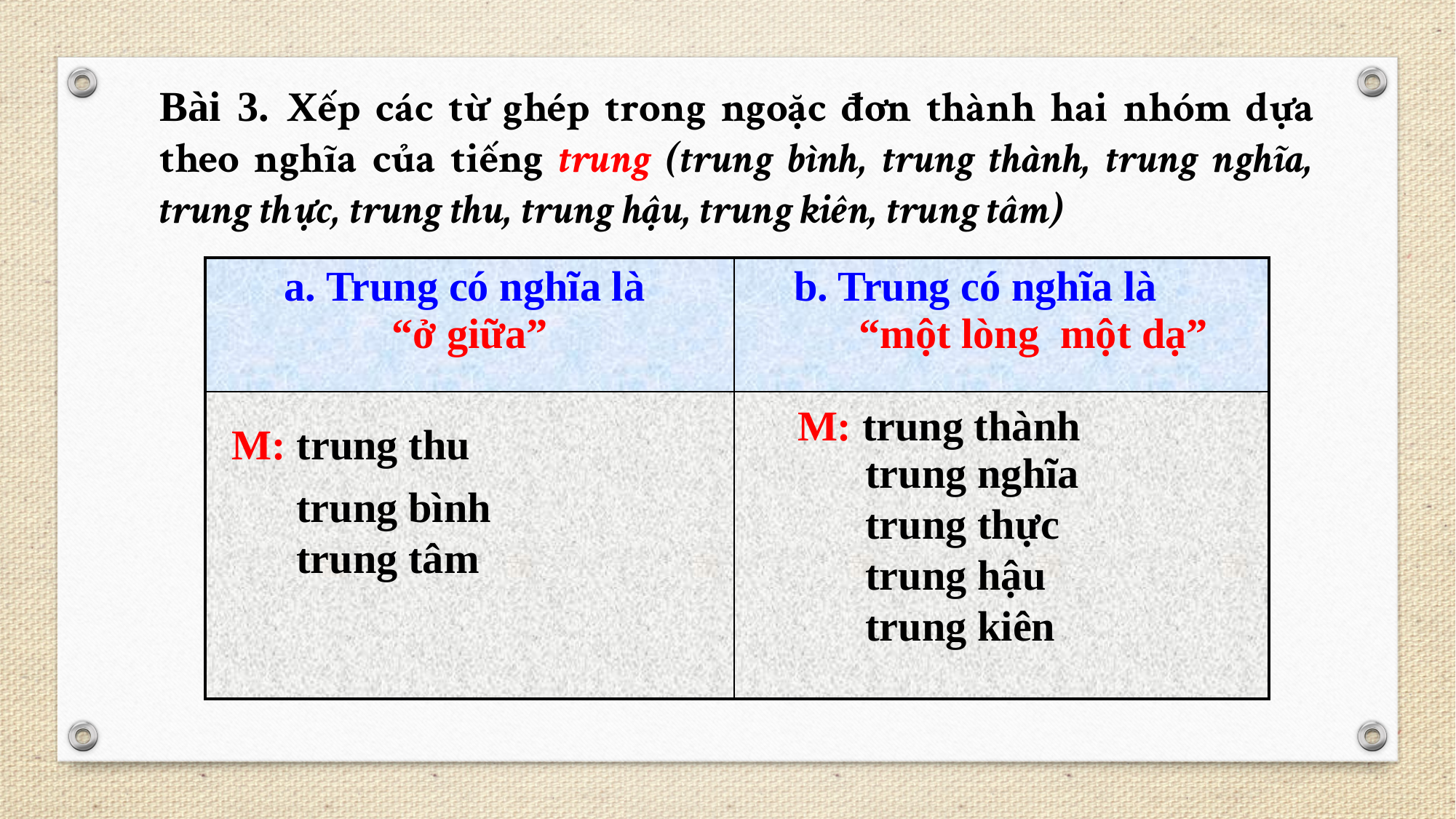

Bài 3. Xếp các từ ghép trong ngoặc đơn thành hai nhóm dựa theo nghĩa của tiếng trung (trung bình, trung thành, trung nghĩa, trung thực, trung thu, trung hậu, trung kiên, trung tâm)
| a. Trung có nghĩa là “ở giữa” | b. Trung có nghĩa là “một lòng một dạ” |
| --- | --- |
|  |  |
M: trung thành
M: trung thu
trung nghĩa
trung thực
trung hậu
trung kiên
trung bình
trung tâm